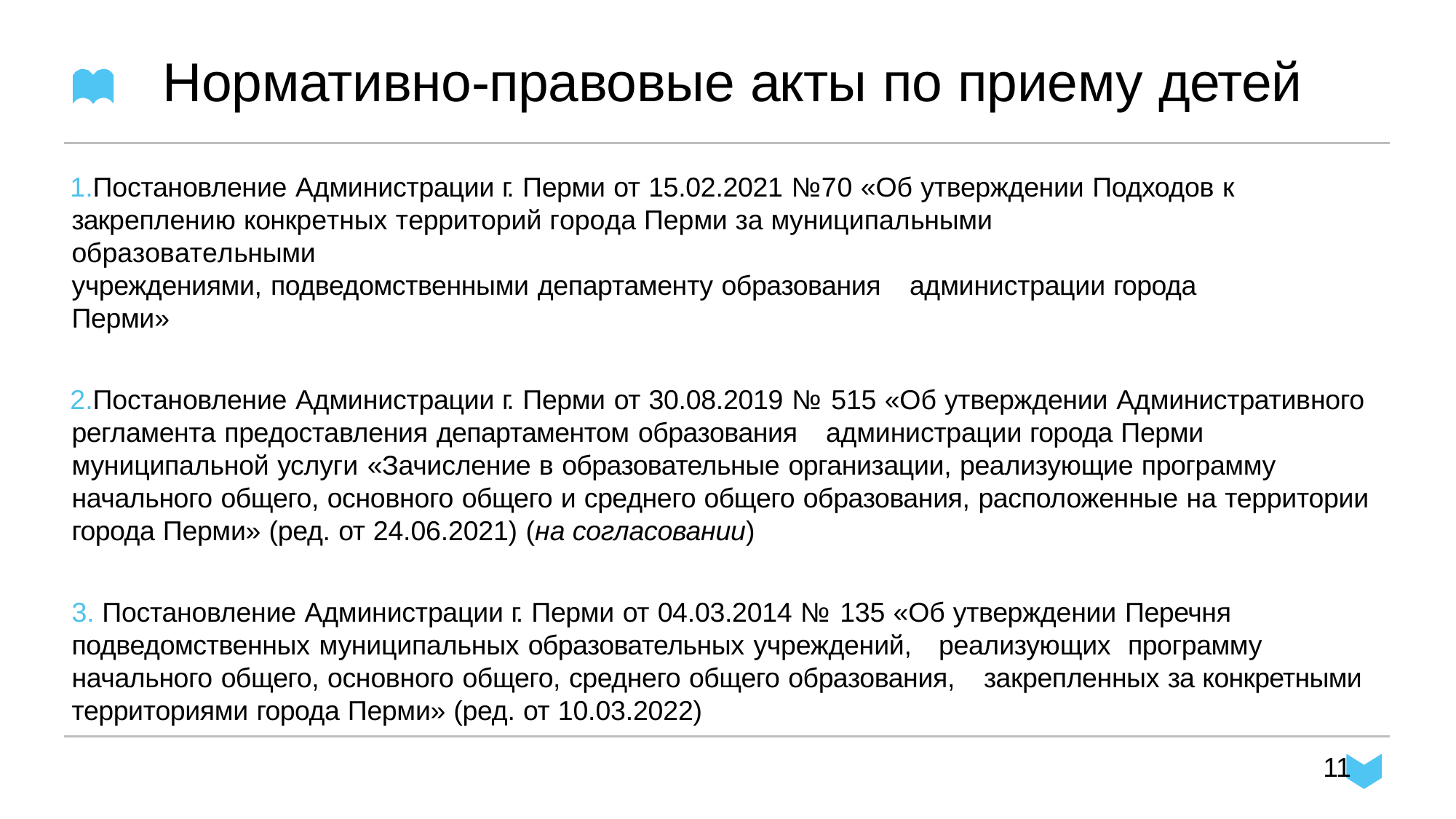

# Нормативно-правовые акты по приему детей

Постановление Администрации г. Перми от 15.02.2021 №70 «Об утверждении Подходов к  закреплению конкретных территорий города Перми за муниципальными	образовательными
учреждениями, подведомственными департаменту образования	администрации города Перми»

Постановление Администрации г. Перми от 30.08.2019 № 515 «Об утверждении Административного  регламента предоставления департаментом образования	администрации города Перми
муниципальной услуги «Зачисление в образовательные организации, реализующие программу
начального общего, основного общего и среднего общего образования, расположенные на территории
города Перми» (ред. от 24.06.2021) (на согласовании)

Постановление Администрации г. Перми от 04.03.2014 № 135 «Об утверждении Перечня
подведомственных муниципальных образовательных учреждений,	реализующих	программу
начального общего, основного общего, среднего общего образования,	закрепленных за конкретными
территориями города Перми» (ред. от 10.03.2022)

11